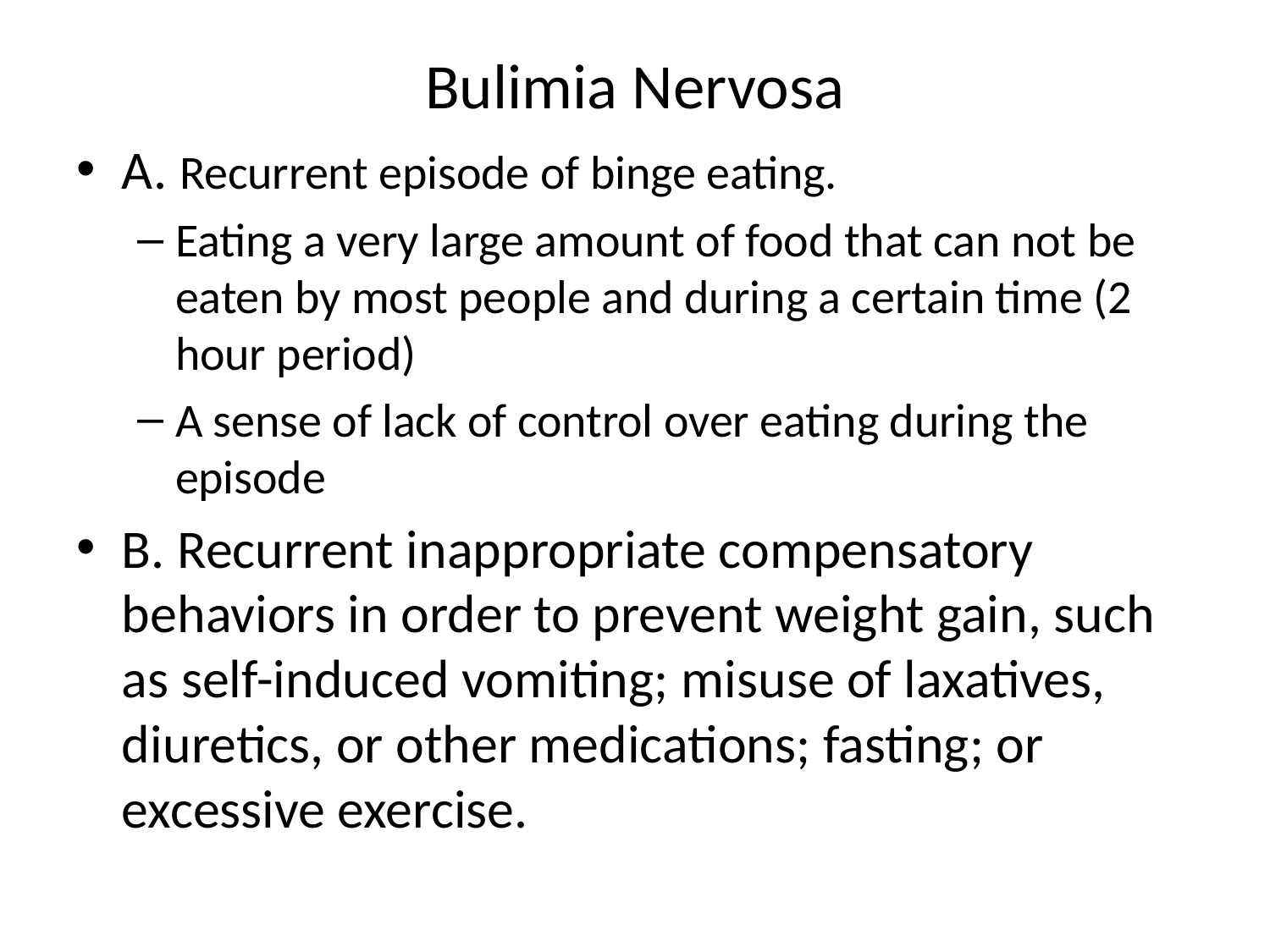

# Bulimia Nervosa
A. Recurrent episode of binge eating.
Eating a very large amount of food that can not be eaten by most people and during a certain time (2 hour period)
A sense of lack of control over eating during the episode
B. Recurrent inappropriate compensatory behaviors in order to prevent weight gain, such as self-induced vomiting; misuse of laxatives, diuretics, or other medications; fasting; or excessive exercise.